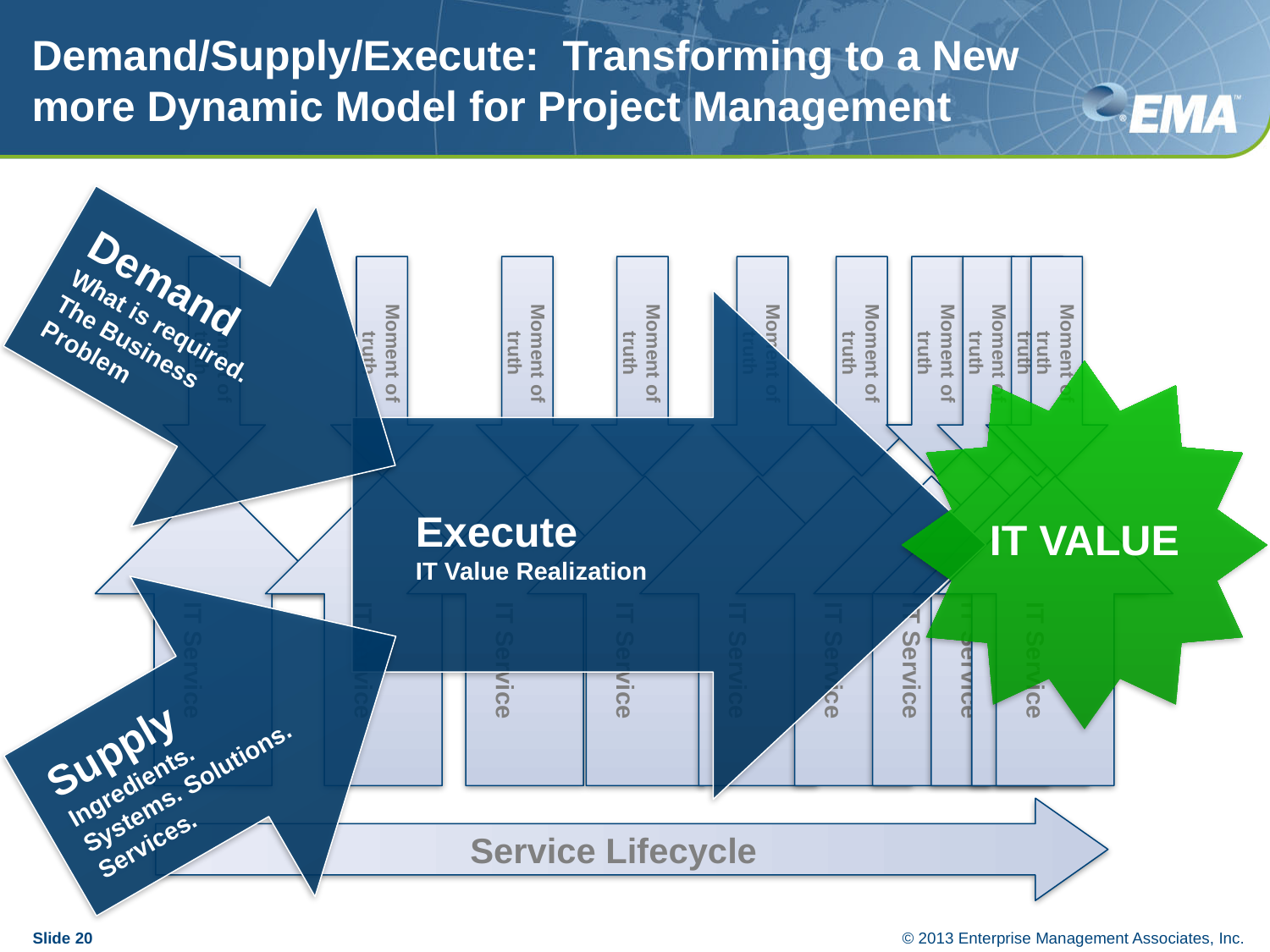

# Demand/Supply/Execute:  Transforming to a New  more Dynamic Model for Project Management
Demand
What is required.
The Business Problem
Moment of truth
Moment of truth
Moment of truth
Moment of truth
Moment of truth
Moment of truth
Moment of truth
Moment of truth
Moment of truth
Moment of truth
Service Lifecycle
IT Service
IT Service
IT Service
IT Service
IT Service
IT Service
IT Service
IT Service
IT Service
IT Service
Execute
IT Value Realization
IT VALUE
Supply
Ingredients. Systems. Solutions. Services.
20
© 2013 Enterprise Management Associates, Inc.